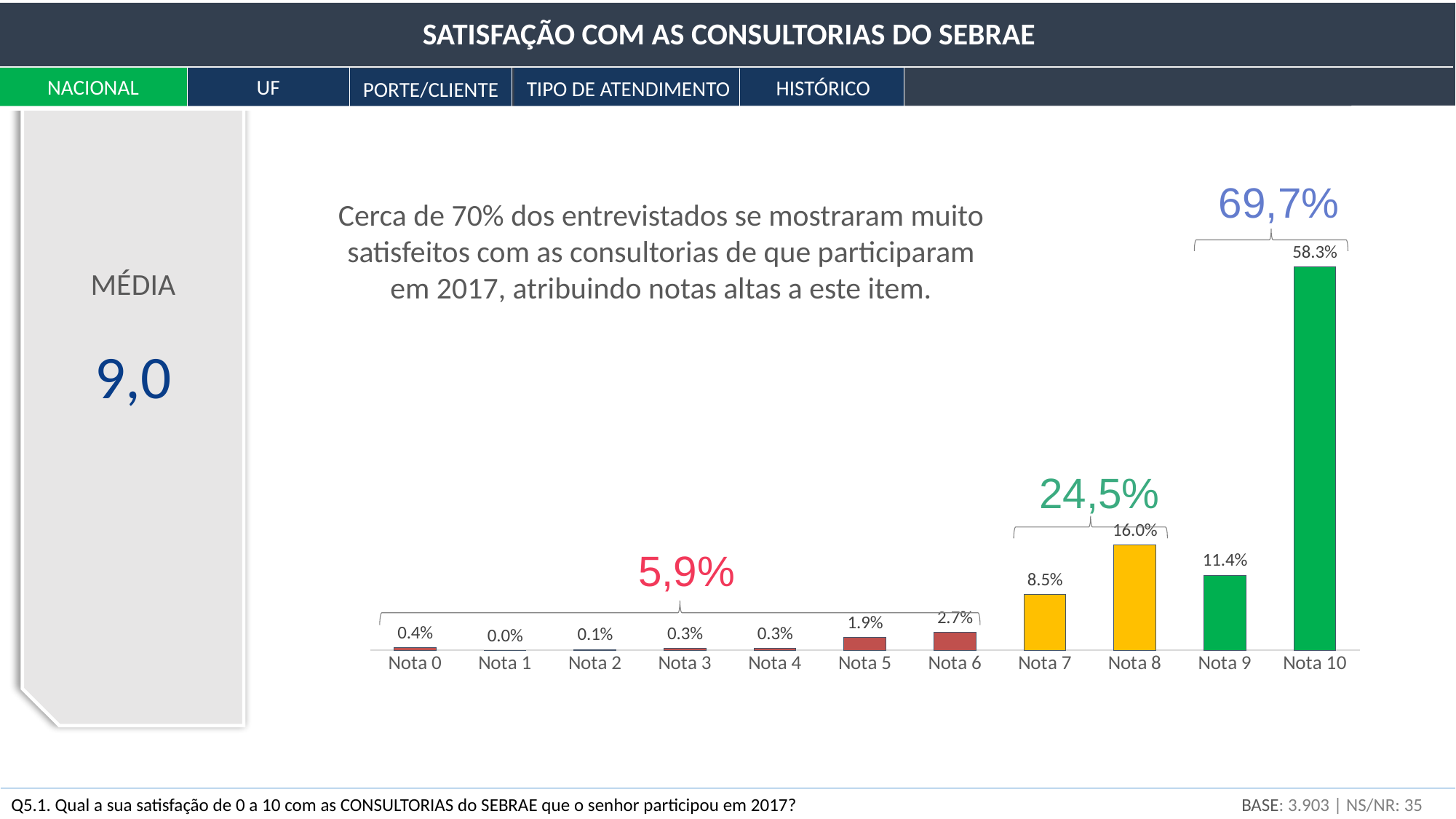

SATISFAÇÃO COM AS CONSULTORIAS DO SEBRAE
NACIONAL
UF
HISTÓRICO
TIPO DE ATENDIMENTO
PORTE/CLIENTE

69,7%
Cerca de 70% dos entrevistados se mostraram muito satisfeitos com as consultorias de que participaram em 2017, atribuindo notas altas a este item.

### Chart

| Category | Série 1 |
|---|---|
| Nota 0 | 0.004 |
| Nota 1 | 0.0 |
| Nota 2 | 0.001 |
| Nota 3 | 0.003 |
| Nota 4 | 0.003 |
| Nota 5 | 0.019 |
| Nota 6 | 0.027 |
| Nota 7 | 0.085 |
| Nota 8 | 0.16 |
| Nota 9 | 0.114 |
| Nota 10 | 0.583 |
MÉDIA

9,0

24,5%
5,9%
BASE: 3.903 | NS/NR: 35
Q5.1. Qual a sua satisfação de 0 a 10 com as CONSULTORIAS do SEBRAE que o senhor participou em 2017?